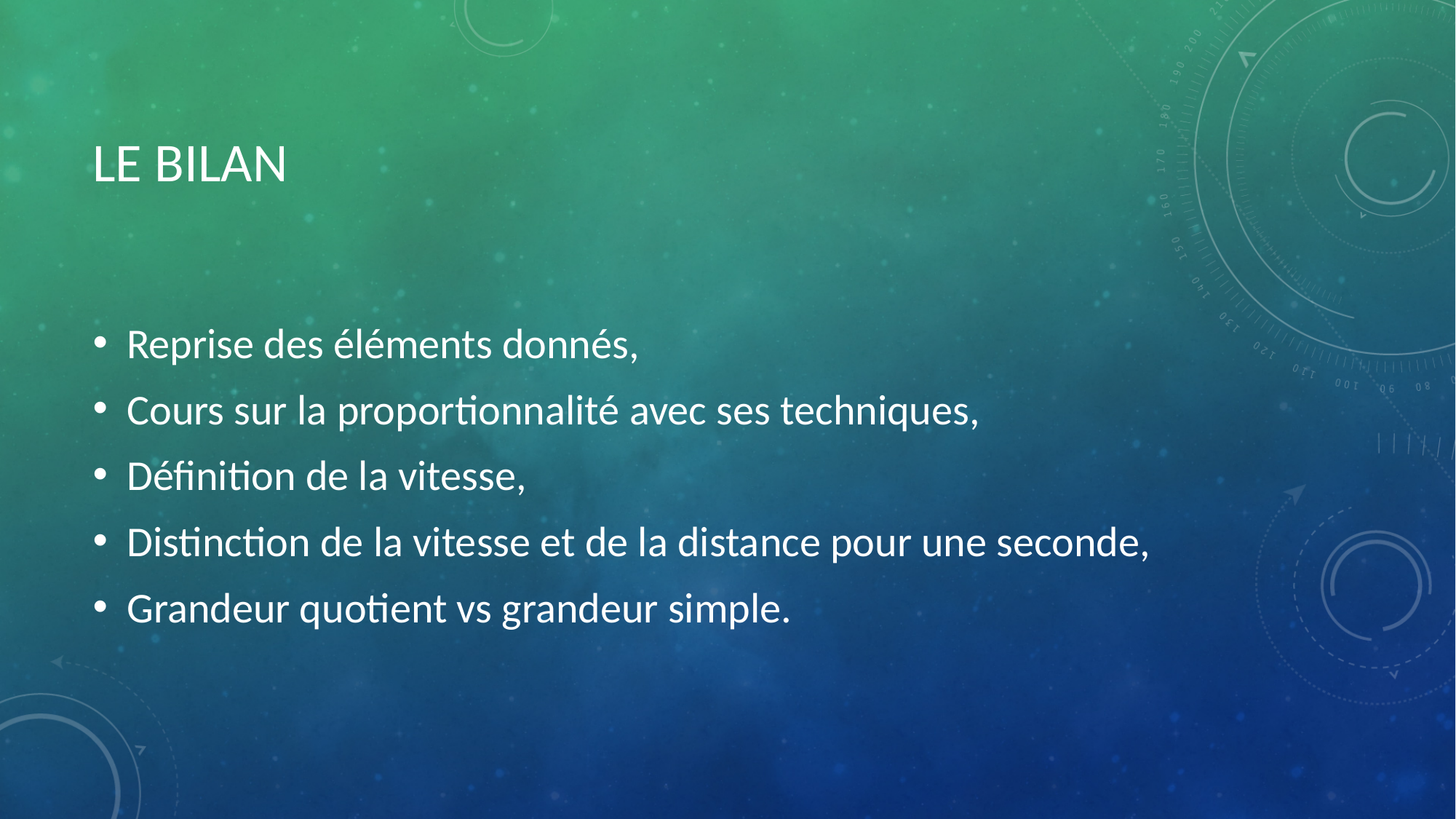

# Le bilan
Reprise des éléments donnés,
Cours sur la proportionnalité avec ses techniques,
Définition de la vitesse,
Distinction de la vitesse et de la distance pour une seconde,
Grandeur quotient vs grandeur simple.